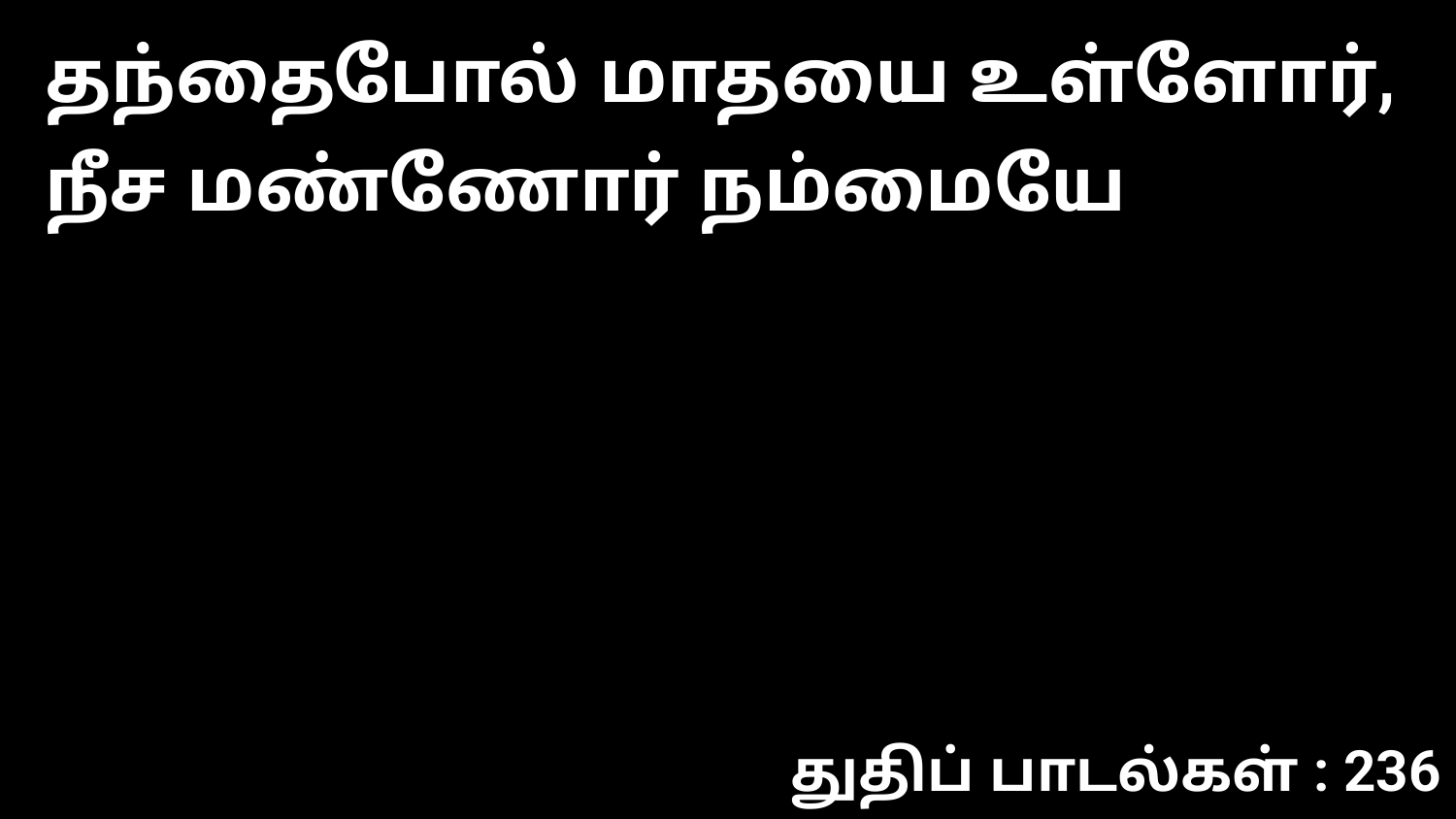

தந்தைபோல் மாதயை உள்ளோர், நீச மண்ணோர் நம்மையே
துதிப் பாடல்கள் : 236